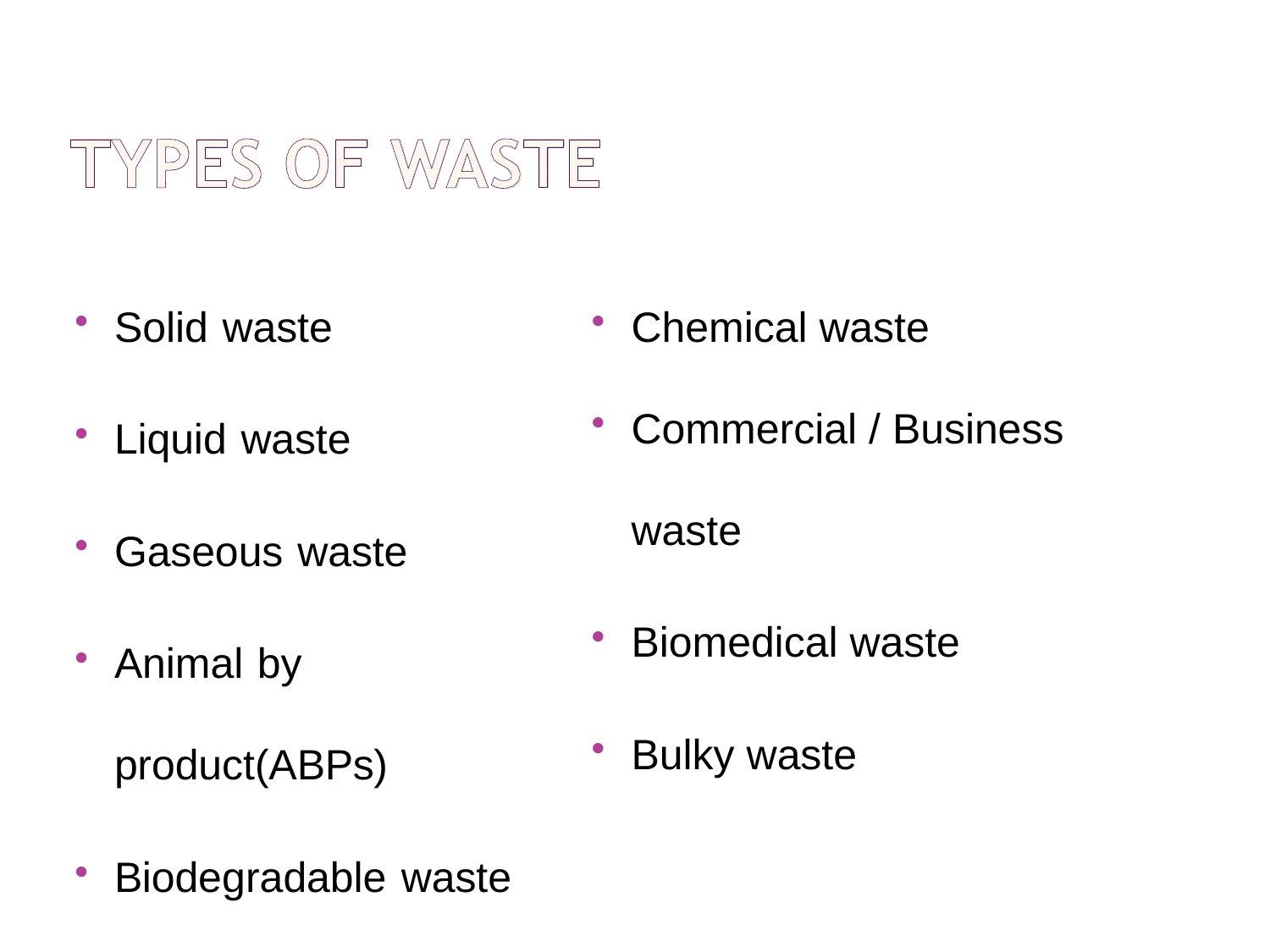

Solid waste
Liquid waste
Gaseous waste
Animal by product(ABPs)
Biodegradable waste
Chemical waste
Commercial / Business waste
Biomedical waste
Bulky waste